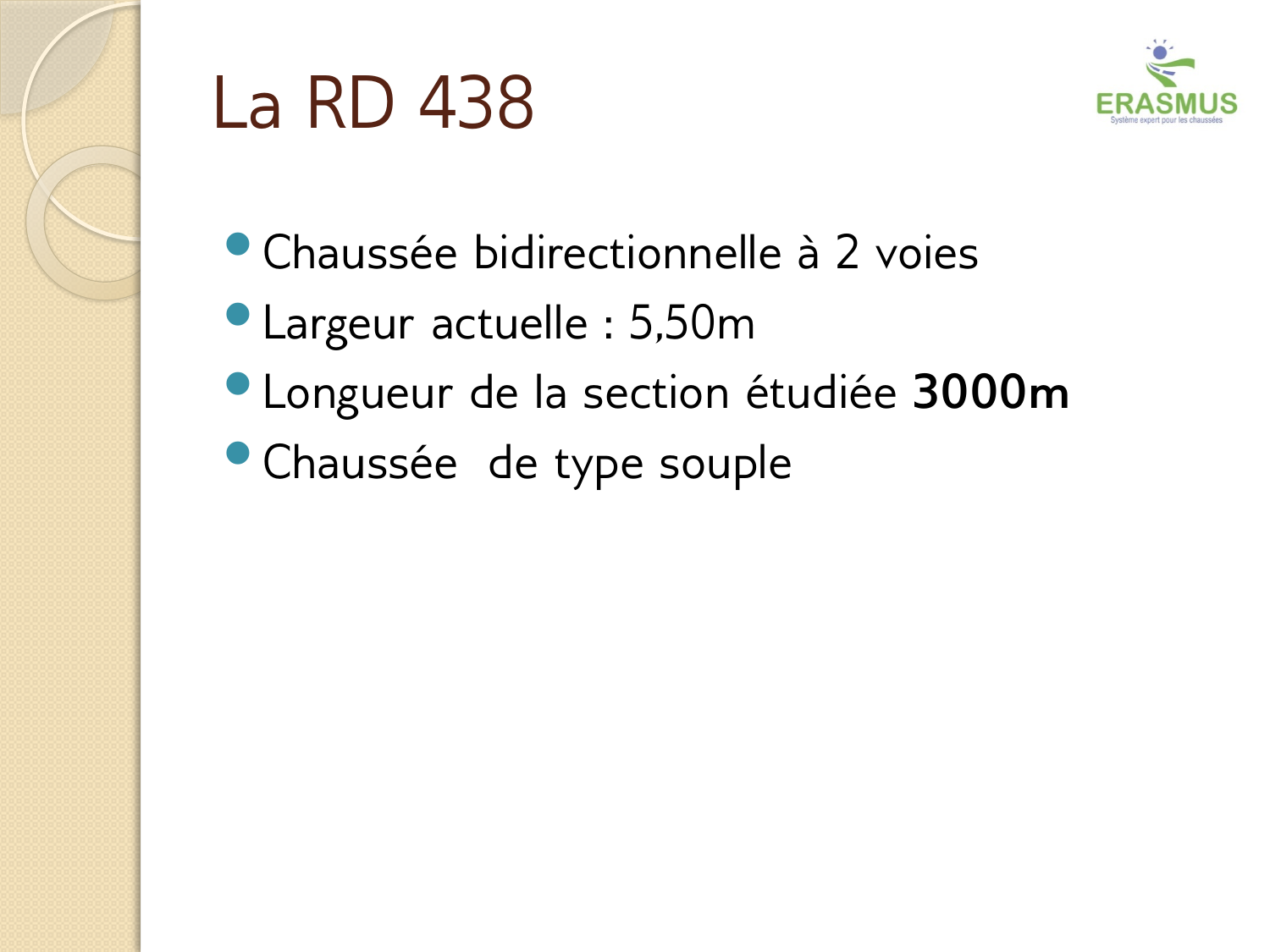

# La RD 438
Chaussée bidirectionnelle à 2 voies
Largeur actuelle : 5,50m
Longueur de la section étudiée 3000m
Chaussée  de type souple